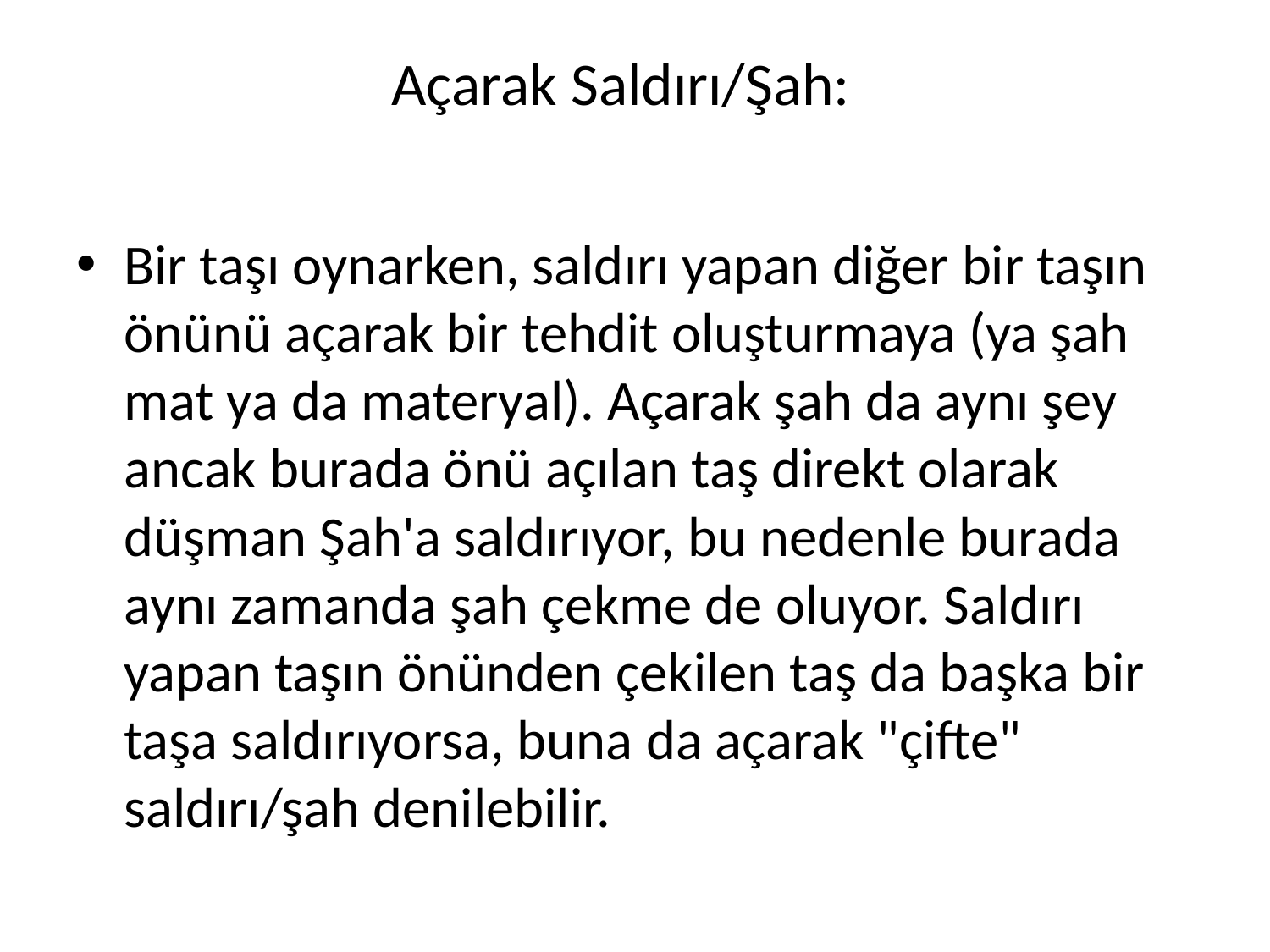

# Açarak Saldırı/Şah:
Bir taşı oynarken, saldırı yapan diğer bir taşın önünü açarak bir tehdit oluşturmaya (ya şah mat ya da materyal). Açarak şah da aynı şey ancak burada önü açılan taş direkt olarak düşman Şah'a saldırıyor, bu nedenle burada aynı zamanda şah çekme de oluyor. Saldırı yapan taşın önünden çekilen taş da başka bir taşa saldırıyorsa, buna da açarak "çifte" saldırı/şah denilebilir.